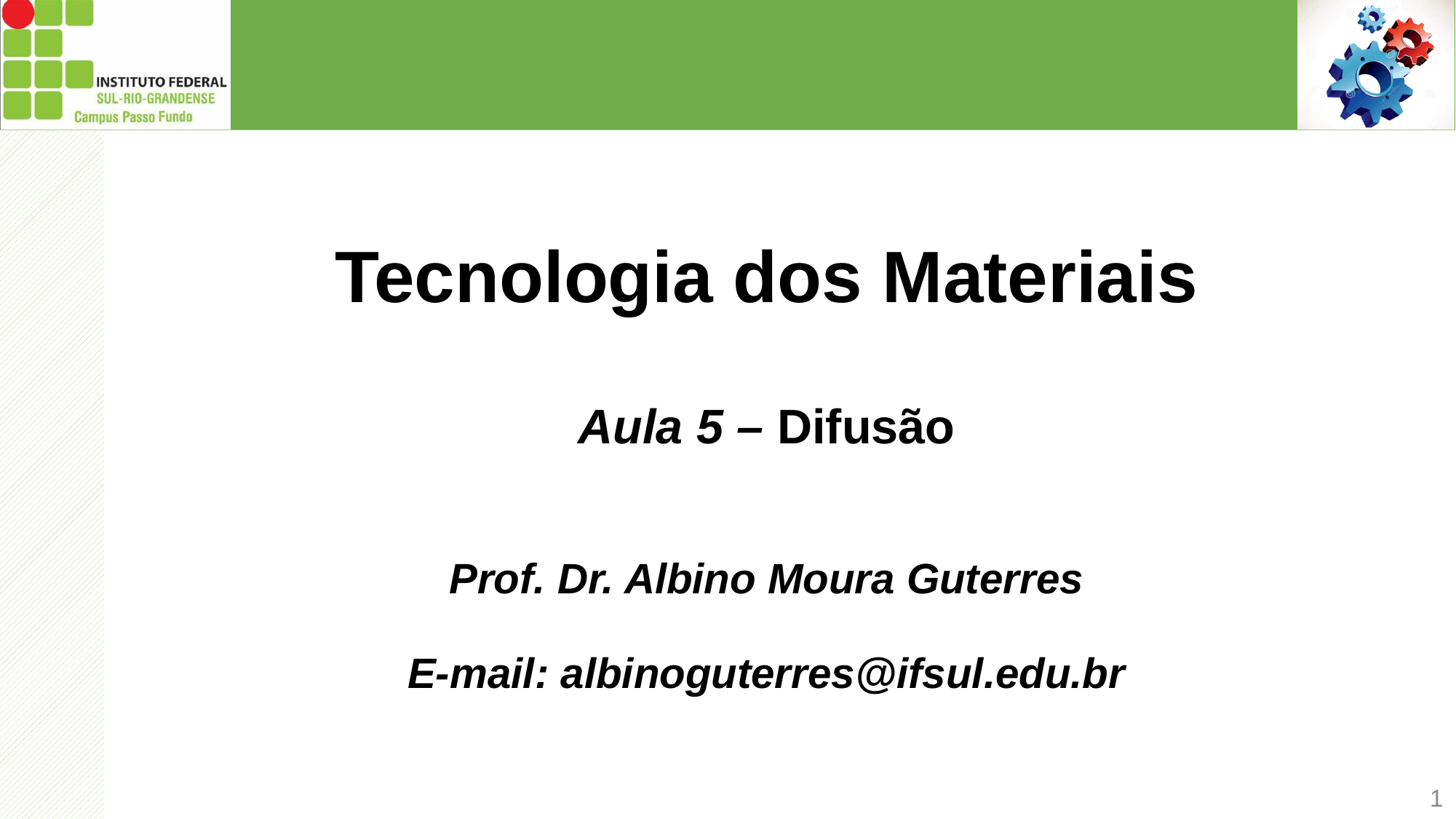

Tecnologia dos Materiais

Aula 5 – Difusão

Prof. Dr. Albino Moura Guterres

E-mail: albinoguterres@ifsul.edu.br

1